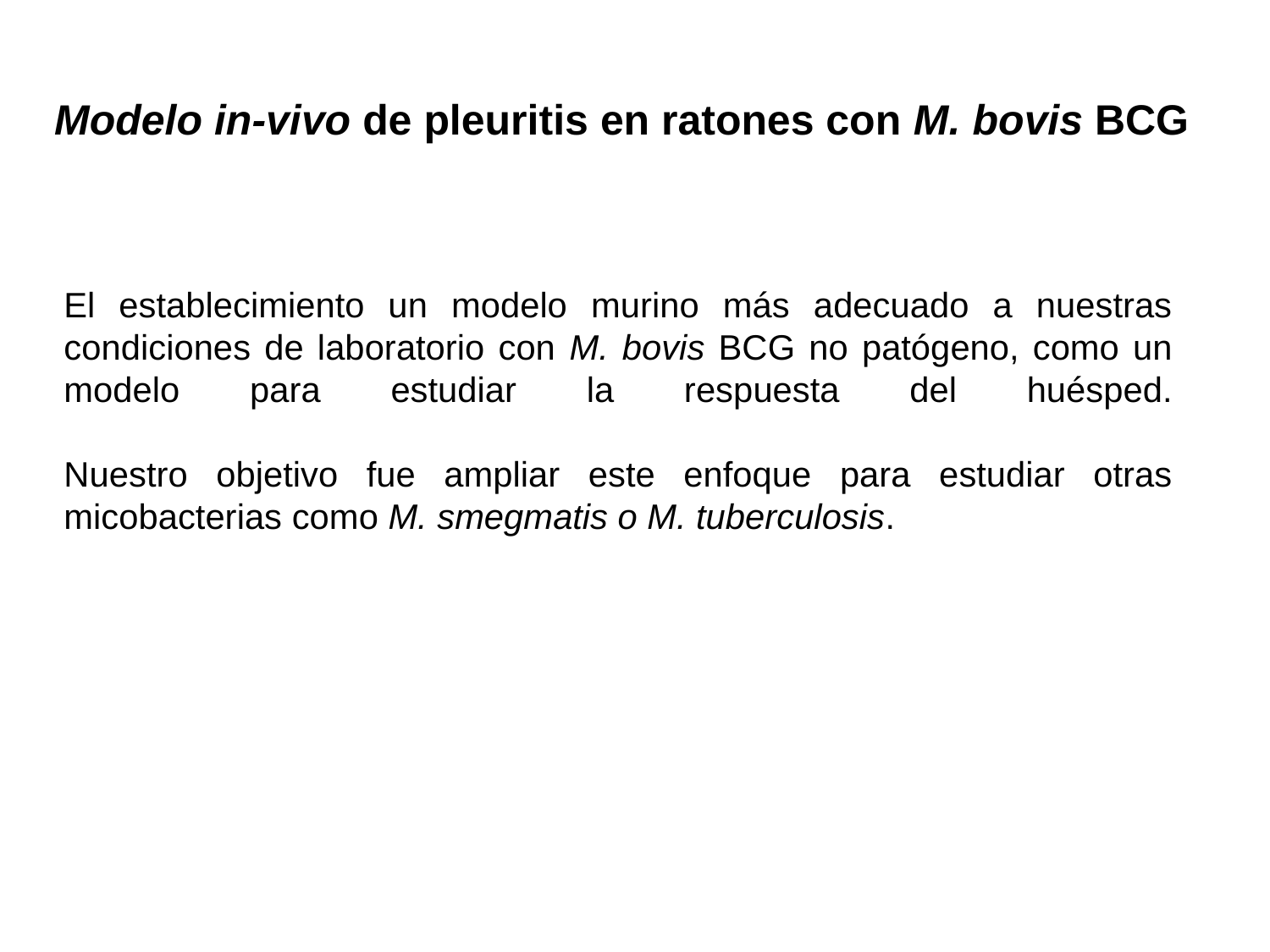

Modelo in-vivo de pleuritis en ratones con M. bovis BCG
El establecimiento un modelo murino más adecuado a nuestras condiciones de laboratorio con M. bovis BCG no patógeno, como un modelo para estudiar la respuesta del huésped.
Nuestro objetivo fue ampliar este enfoque para estudiar otras micobacterias como M. smegmatis o M. tuberculosis.